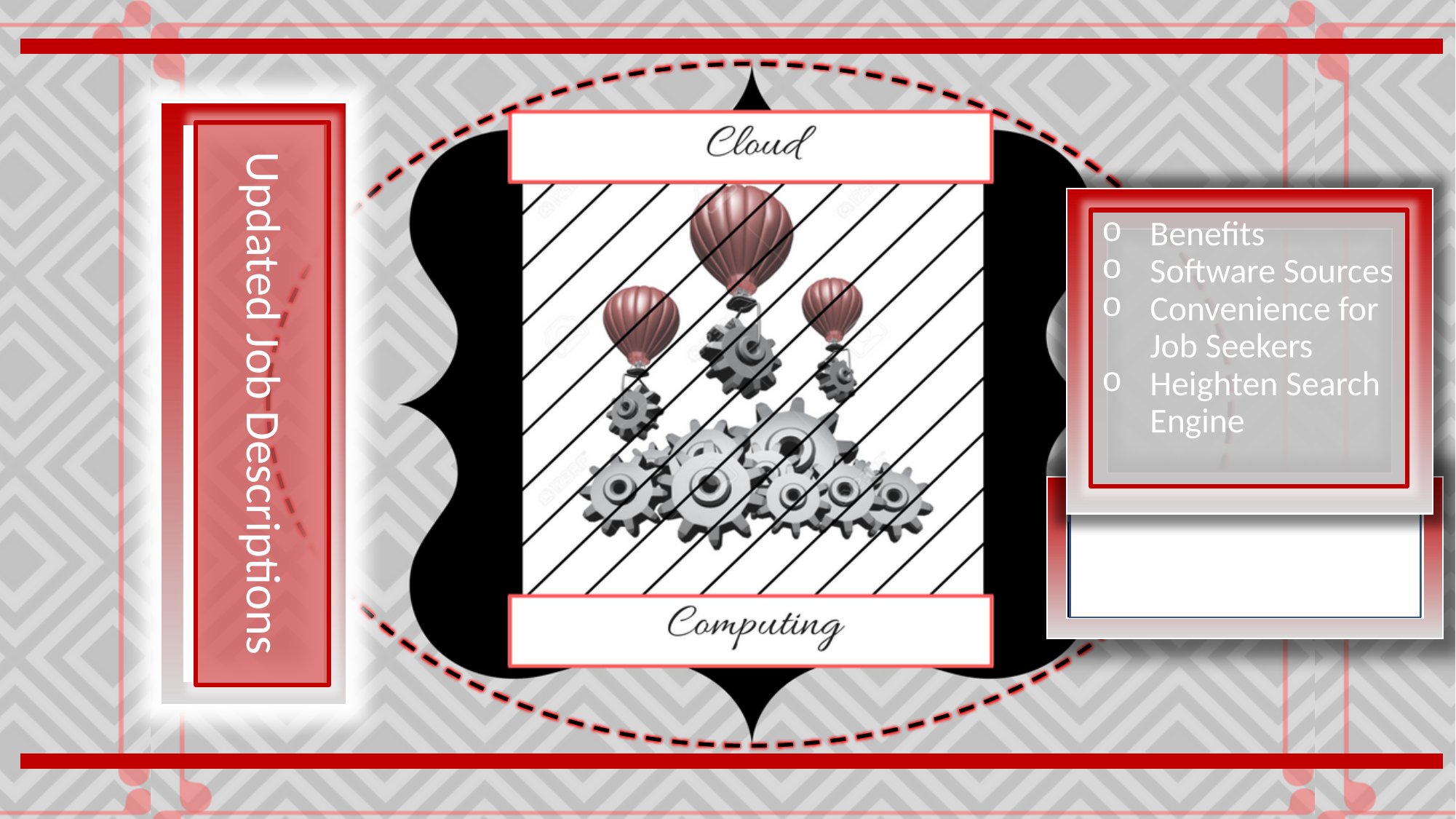

Updated Job Descriptions

Benefits
Software Sources
Convenience for Job Seekers
Heighten Search Engine